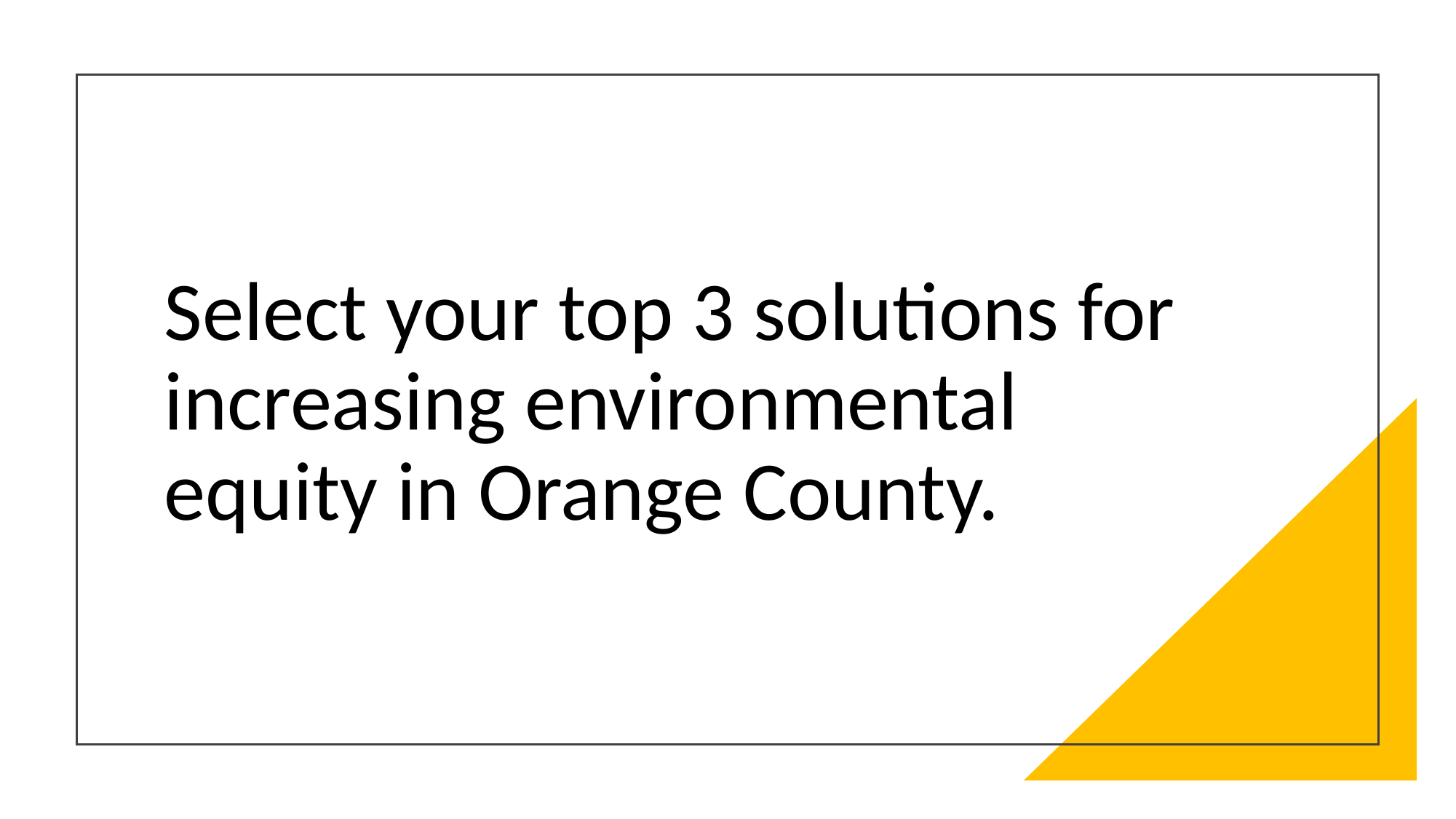

# Select your top 3 solutions for increasing environmental equity in Orange County.